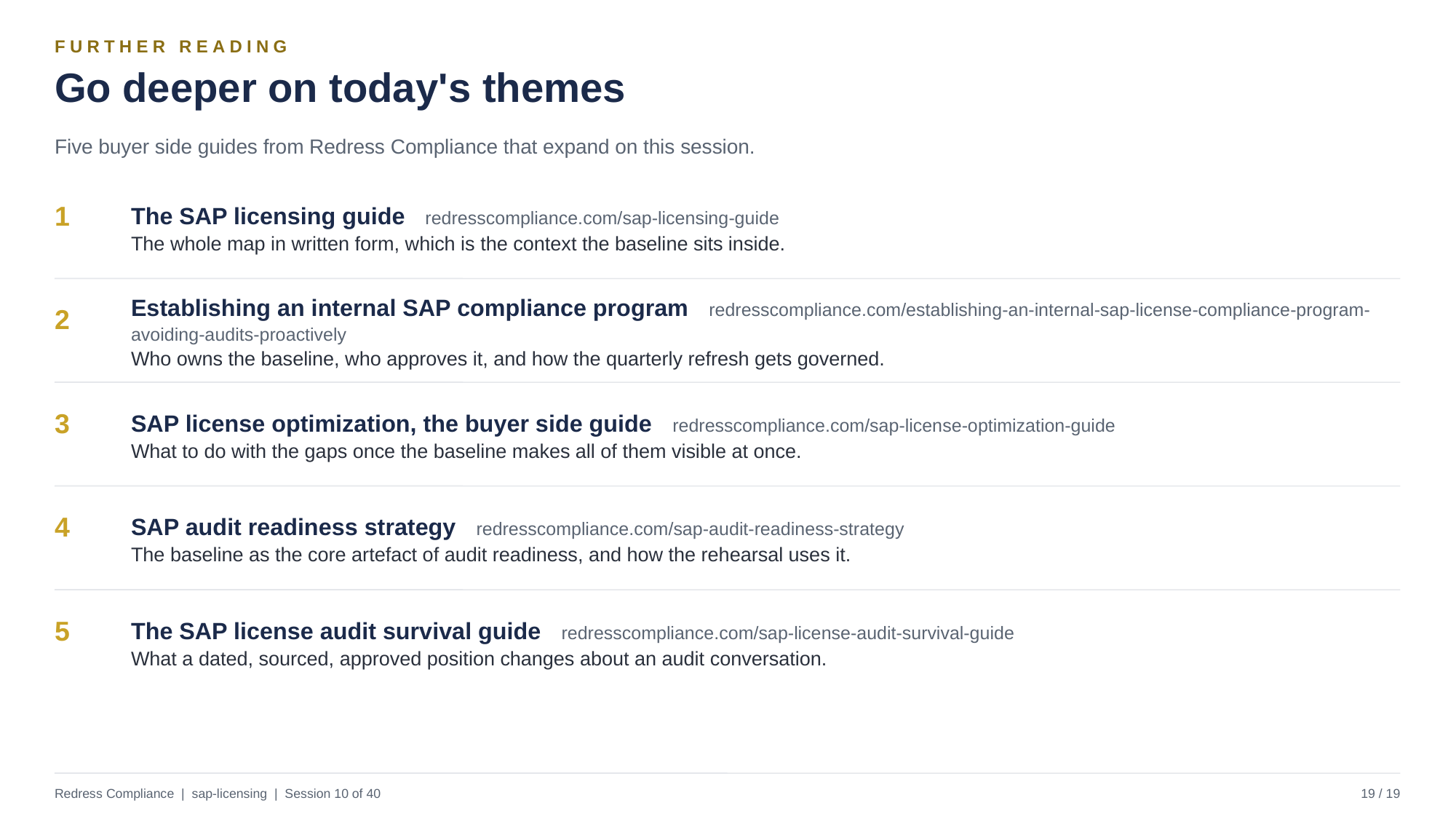

FURTHER READING
Go deeper on today's themes
Five buyer side guides from Redress Compliance that expand on this session.
The SAP licensing guide    redresscompliance.com/sap-licensing-guide
The whole map in written form, which is the context the baseline sits inside.
1

Establishing an internal SAP compliance program    redresscompliance.com/establishing-an-internal-sap-license-compliance-program-avoiding-audits-proactively
Who owns the baseline, who approves it, and how the quarterly refresh gets governed.
2

SAP license optimization, the buyer side guide    redresscompliance.com/sap-license-optimization-guide
What to do with the gaps once the baseline makes all of them visible at once.
3

SAP audit readiness strategy    redresscompliance.com/sap-audit-readiness-strategy
The baseline as the core artefact of audit readiness, and how the rehearsal uses it.
4

The SAP license audit survival guide    redresscompliance.com/sap-license-audit-survival-guide
What a dated, sourced, approved position changes about an audit conversation.
5

Redress Compliance  |  sap-licensing  |  Session 10 of 40
19 / 19